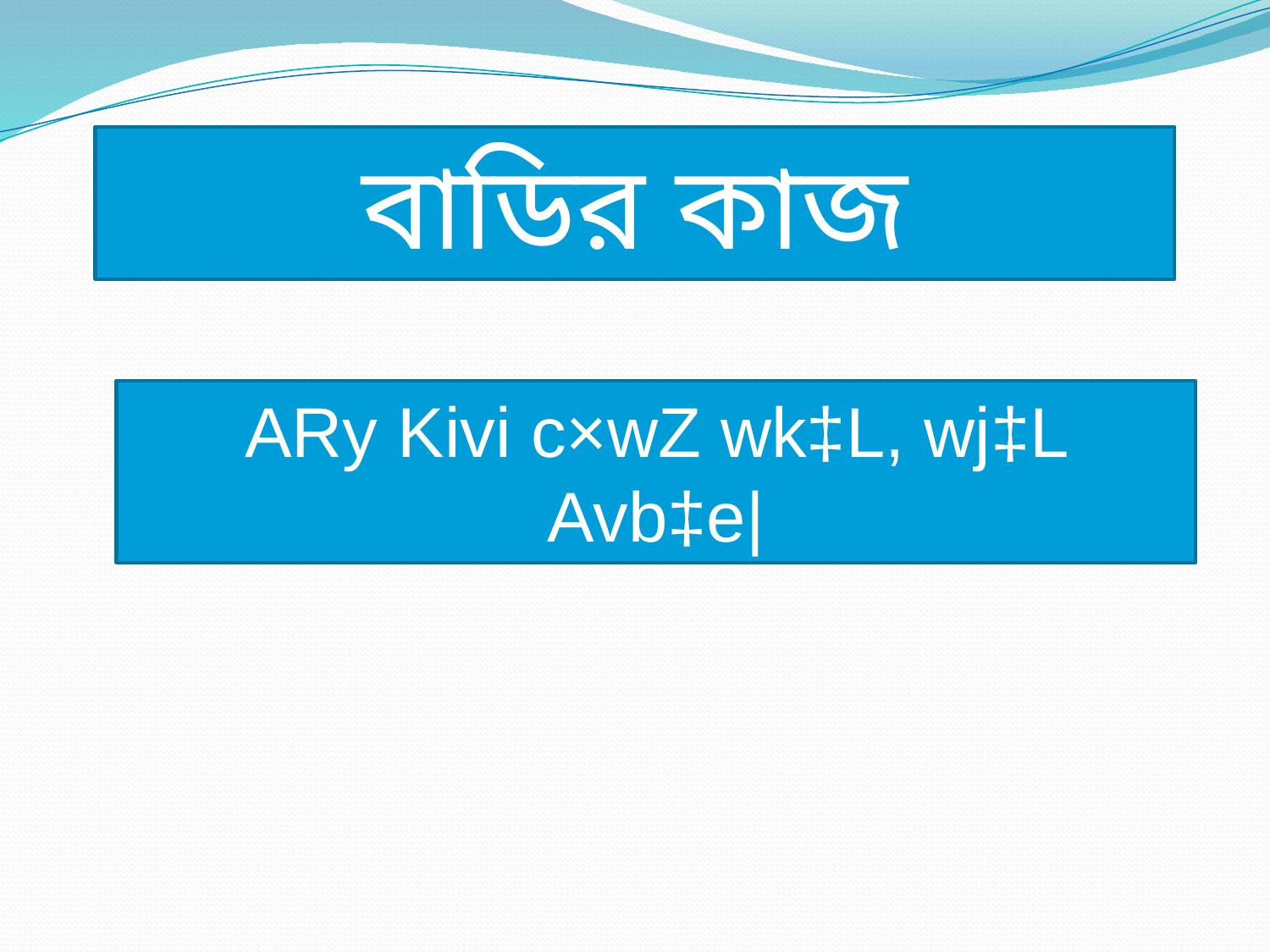

বাডির কাজ
ARy Kivi c×wZ wk‡L, wj‡L Avb‡e|